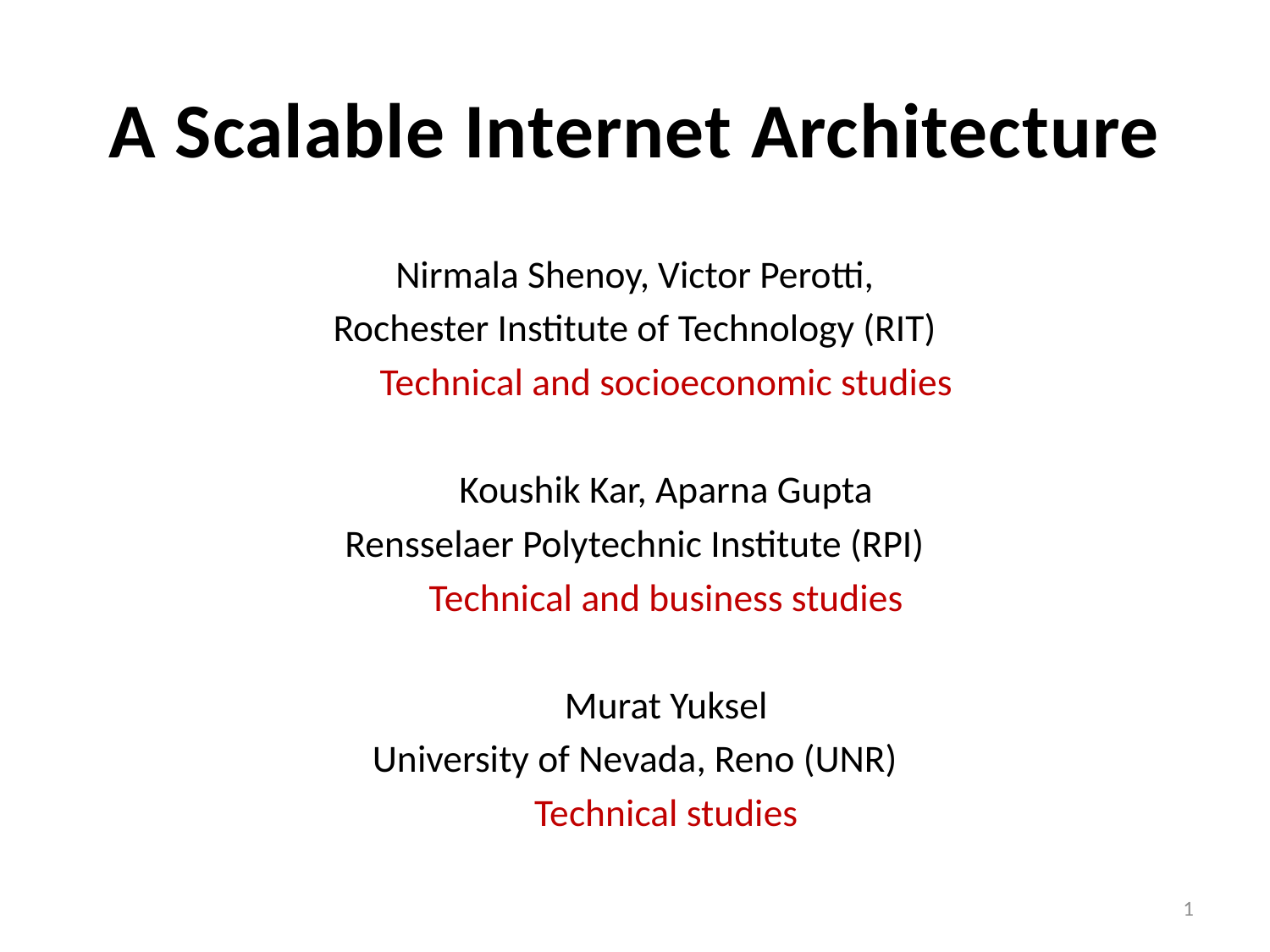

# A Scalable Internet Architecture
Nirmala Shenoy, Victor Perotti,
Rochester Institute of Technology (RIT)
	Technical and socioeconomic studies

Koushik Kar, Aparna Gupta
Rensselaer Polytechnic Institute (RPI)
	Technical and business studies

Murat Yuksel
University of Nevada, Reno (UNR)
	Technical studies
1